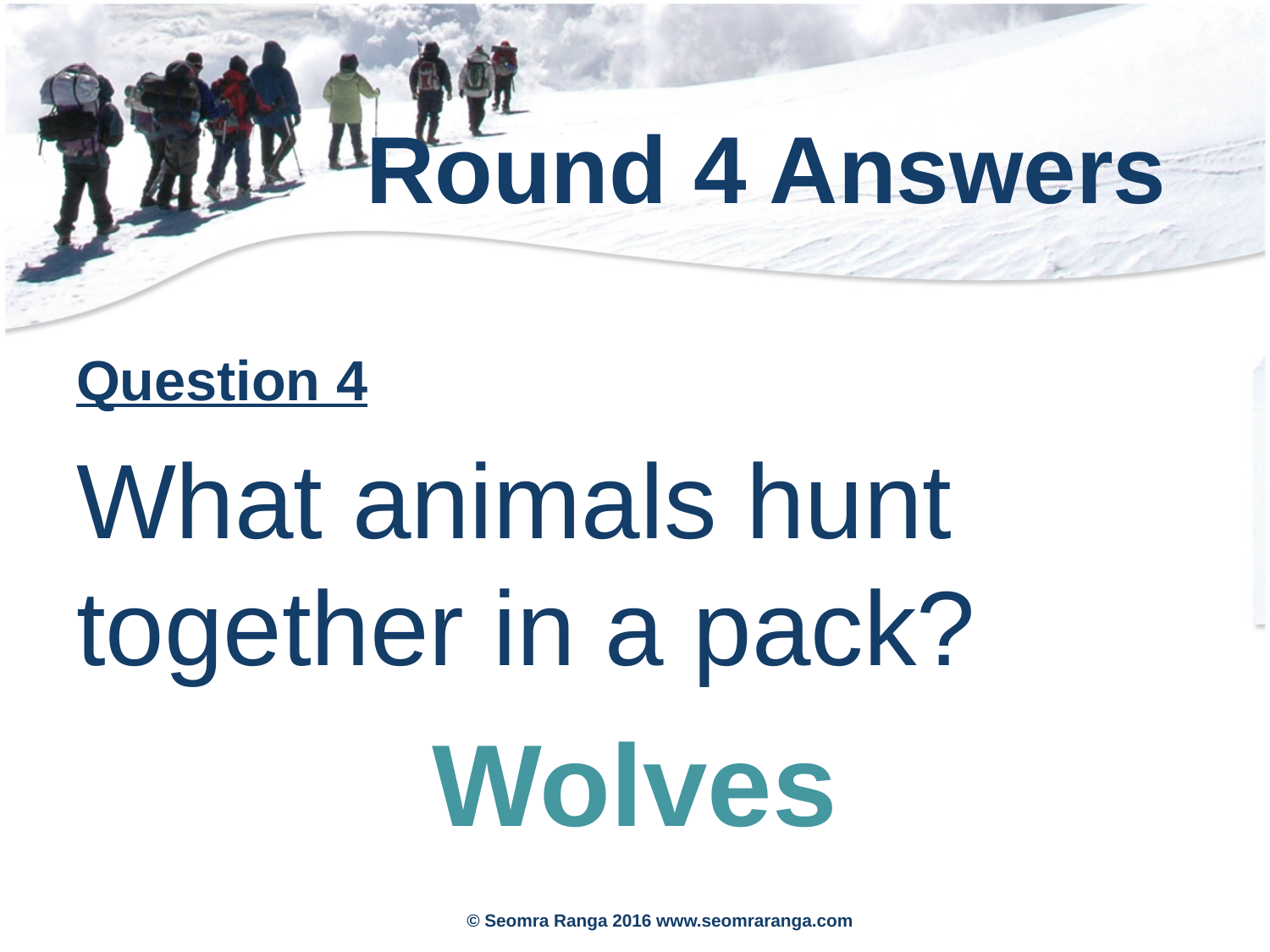

# Round 4 Answers
Question 4
What animals hunt together in a pack?
Wolves
© Seomra Ranga 2016 www.seomraranga.com